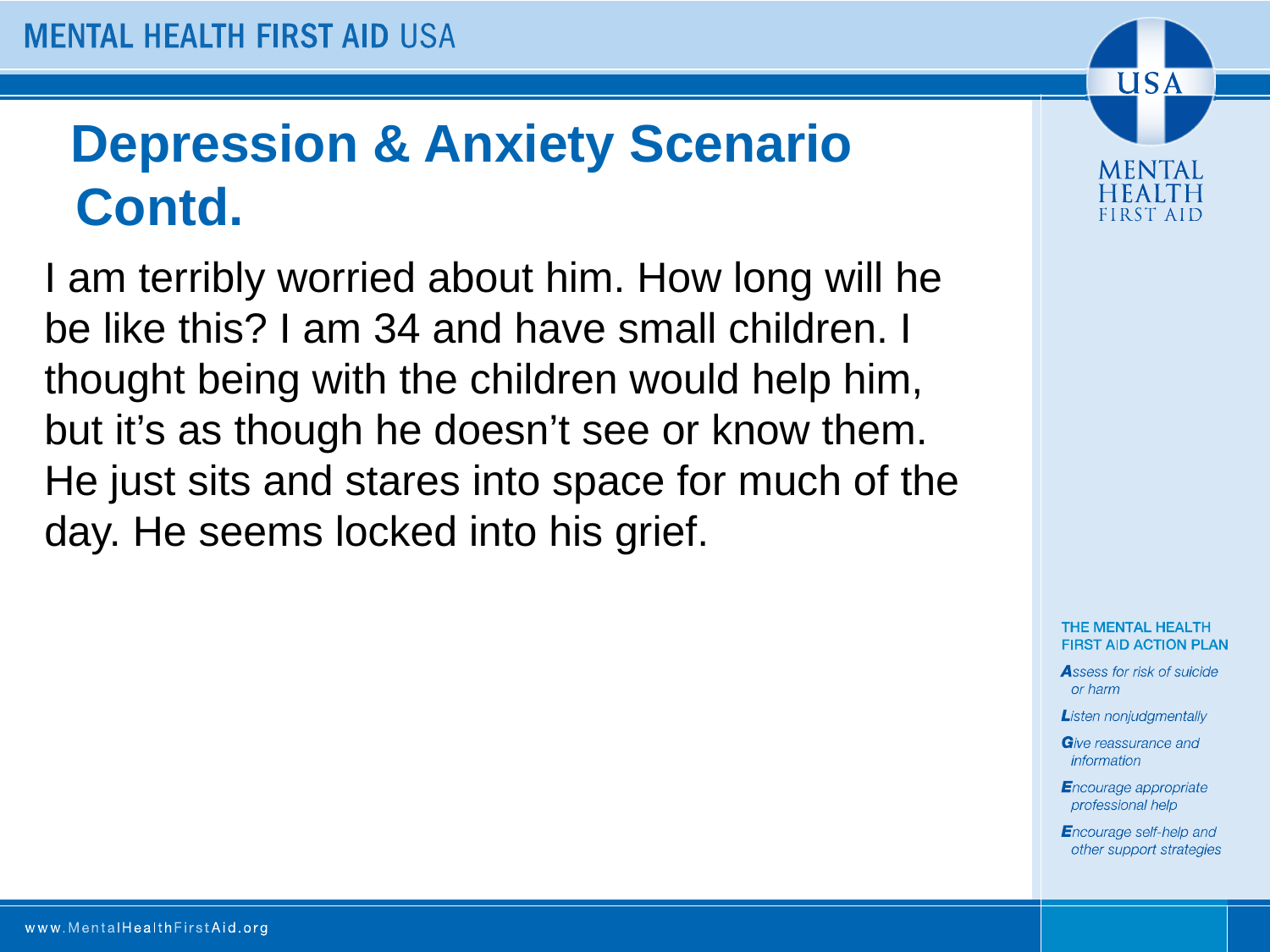

# Depression & Anxiety Scenario Contd.
I am terribly worried about him. How long will he be like this? I am 34 and have small children. I thought being with the children would help him, but it’s as though he doesn’t see or know them. He just sits and stares into space for much of the day. He seems locked into his grief.